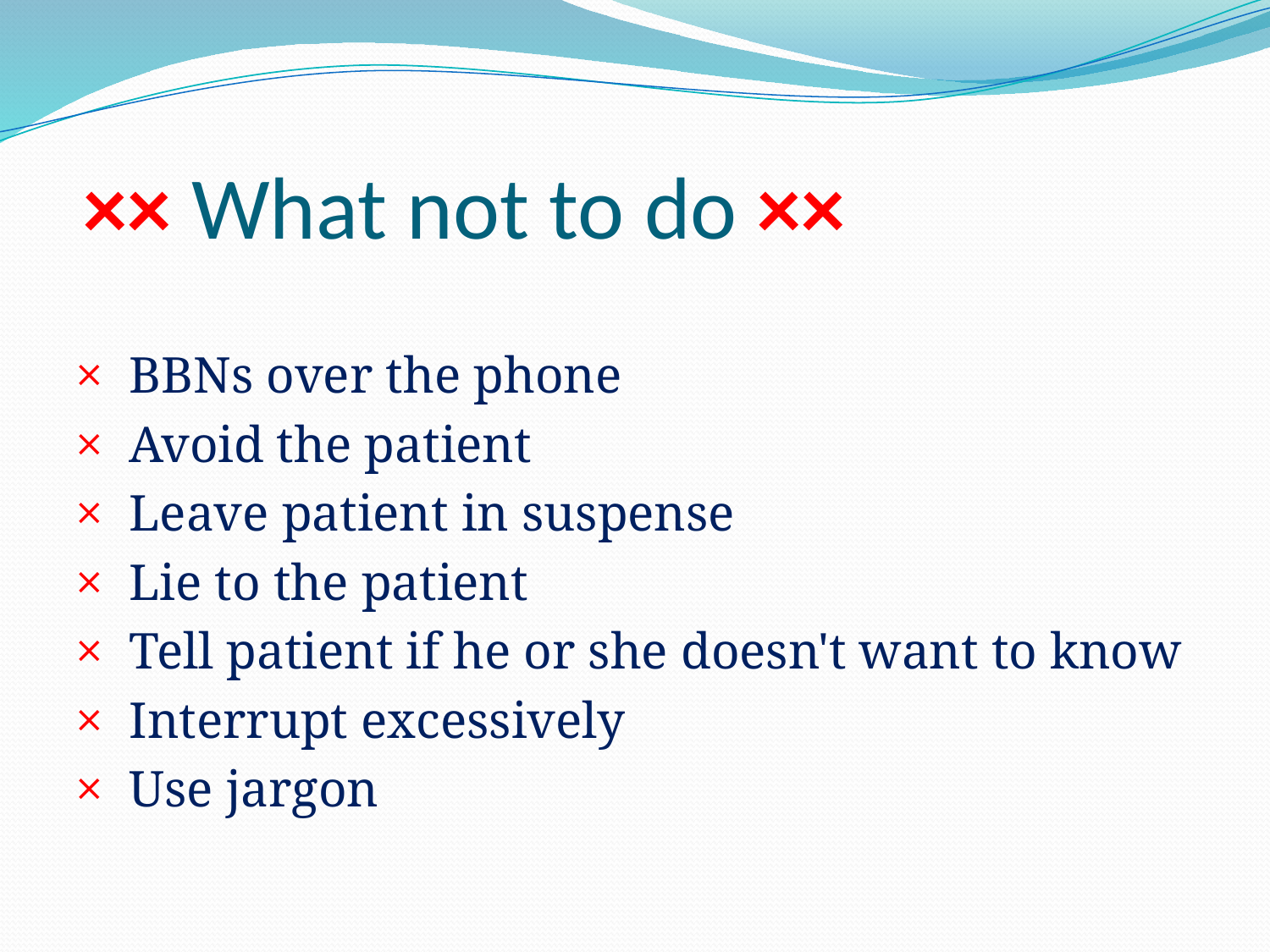

# ×× What not to do ××

×  BBNs over the phone
×  Avoid the patient
×  Leave patient in suspense
×  Lie to the patient
×  Tell patient if he or she doesn't want to know
×  Interrupt excessively
×  Use jargon